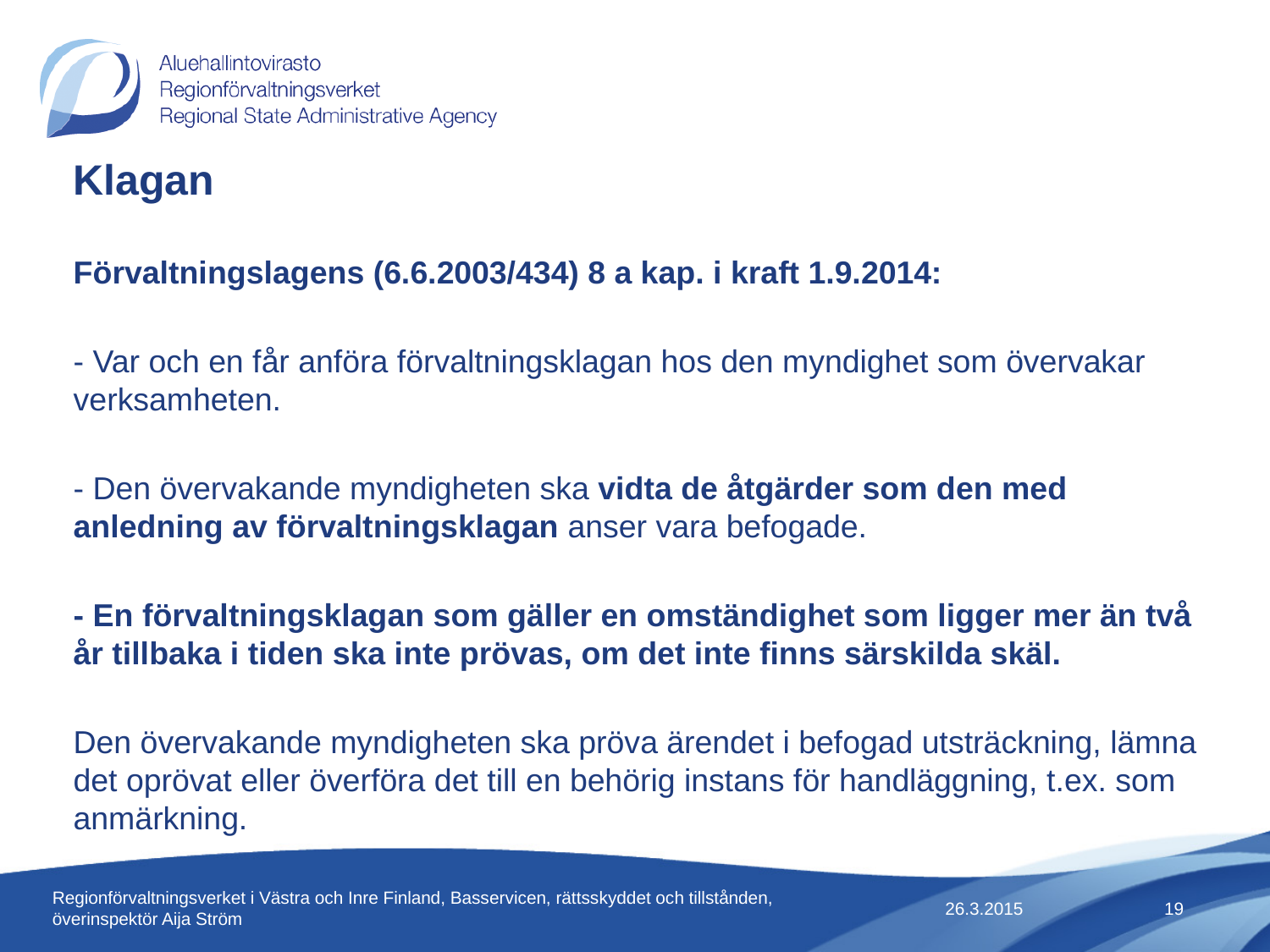

# Klagan
Förvaltningslagens (6.6.2003/434) 8 a kap. i kraft 1.9.2014:

- Var och en får anföra förvaltningsklagan hos den myndighet som övervakar verksamheten.

- Den övervakande myndigheten ska vidta de åtgärder som den med anledning av förvaltningsklagan anser vara befogade.

- En förvaltningsklagan som gäller en omständighet som ligger mer än två år tillbaka i tiden ska inte prövas, om det inte finns särskilda skäl.

Den övervakande myndigheten ska pröva ärendet i befogad utsträckning, lämna det oprövat eller överföra det till en behörig instans för handläggning, t.ex. som anmärkning.

26.3.2015
Regionförvaltningsverket i Västra och Inre Finland, Basservicen, rättsskyddet och tillstånden, överinspektör Aija Ström
19